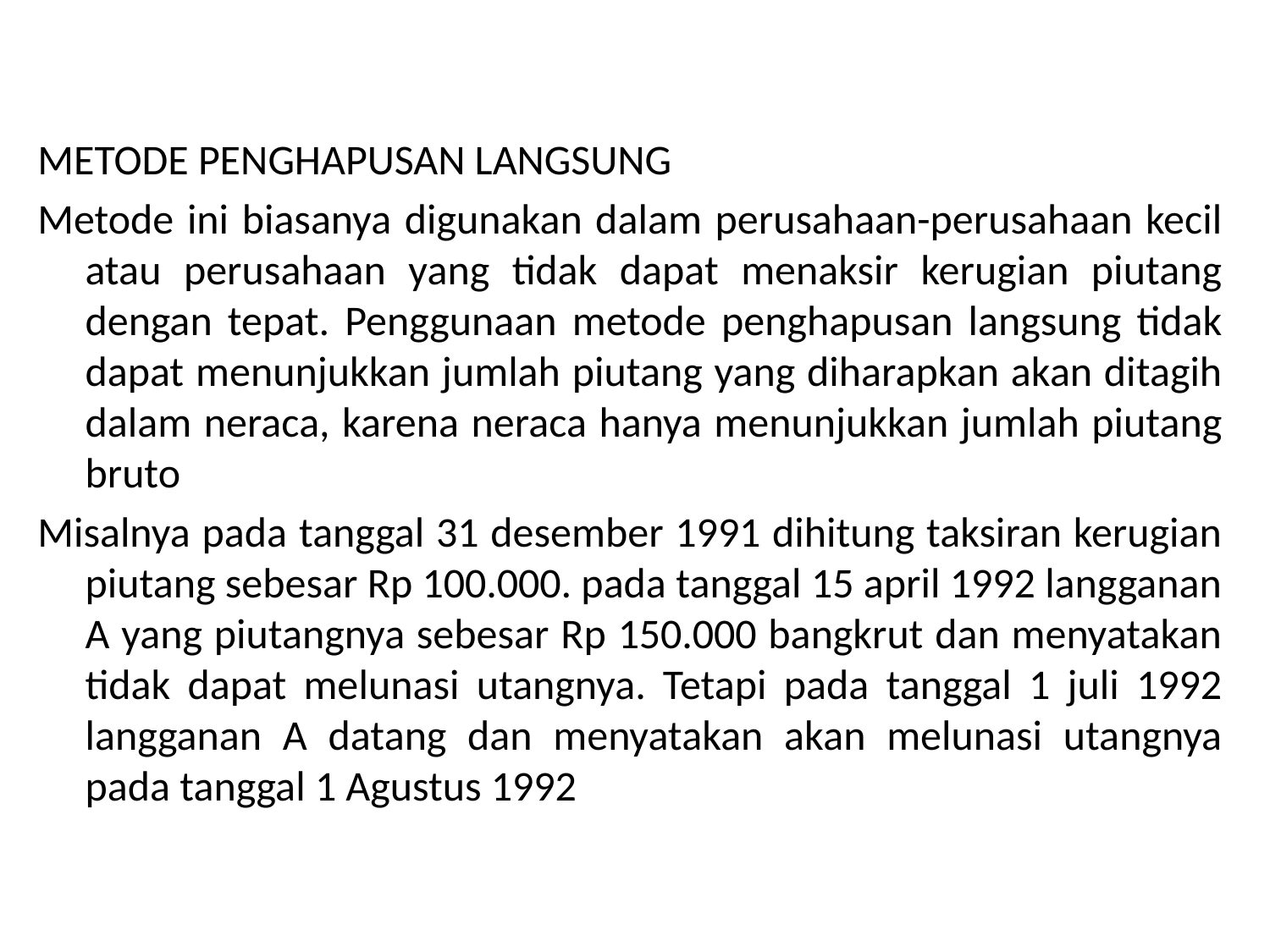

METODE PENGHAPUSAN LANGSUNG
Metode ini biasanya digunakan dalam perusahaan-perusahaan kecil atau perusahaan yang tidak dapat menaksir kerugian piutang dengan tepat. Penggunaan metode penghapusan langsung tidak dapat menunjukkan jumlah piutang yang diharapkan akan ditagih dalam neraca, karena neraca hanya menunjukkan jumlah piutang bruto
Misalnya pada tanggal 31 desember 1991 dihitung taksiran kerugian piutang sebesar Rp 100.000. pada tanggal 15 april 1992 langganan A yang piutangnya sebesar Rp 150.000 bangkrut dan menyatakan tidak dapat melunasi utangnya. Tetapi pada tanggal 1 juli 1992 langganan A datang dan menyatakan akan melunasi utangnya pada tanggal 1 Agustus 1992